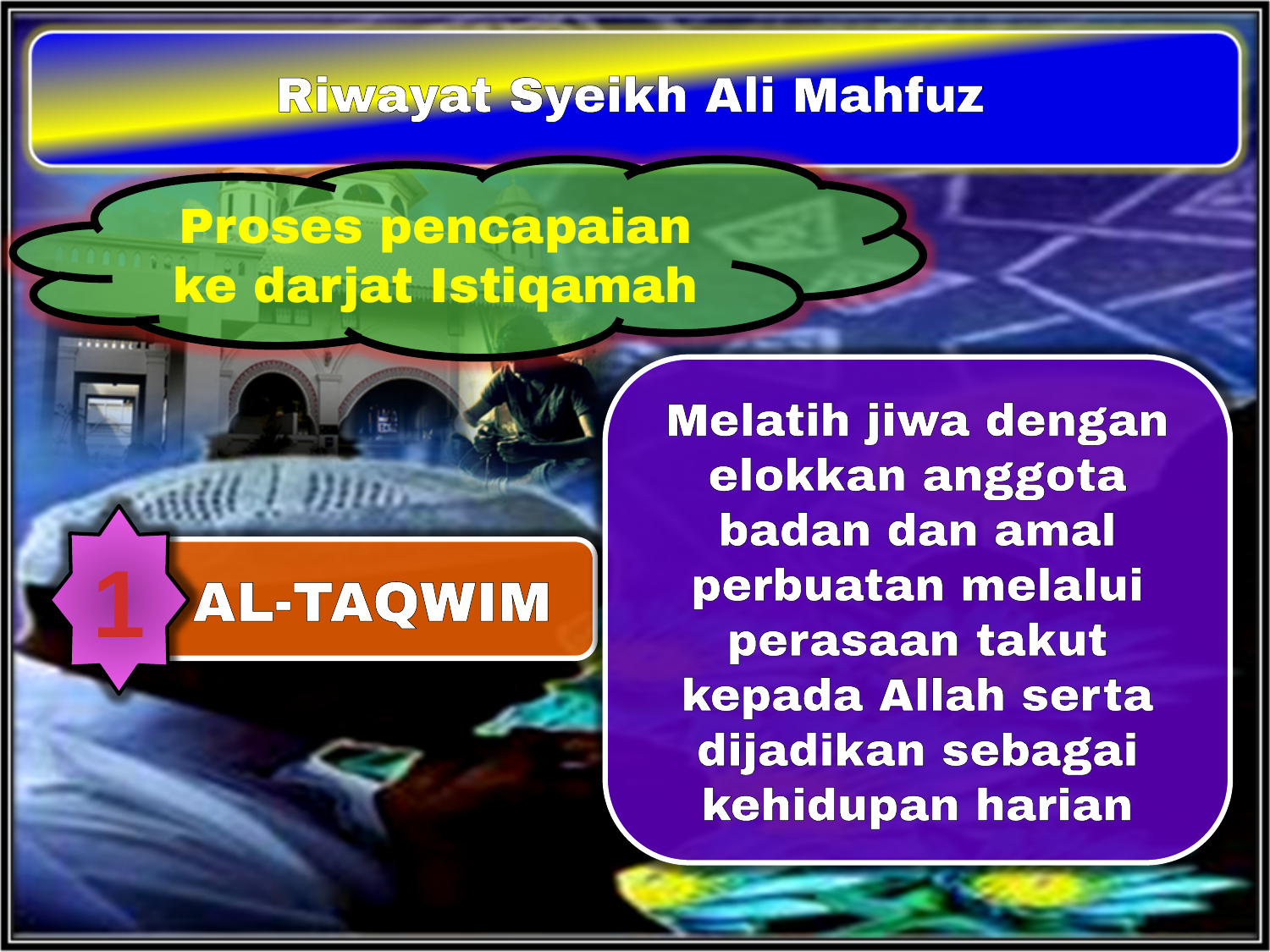

Riwayat Syeikh Ali Mahfuz
Proses pencapaian ke darjat Istiqamah
Melatih jiwa dengan elokkan anggota badan dan amal perbuatan melalui perasaan takut kepada Allah serta dijadikan sebagai kehidupan harian
1
AL-TAQWIM